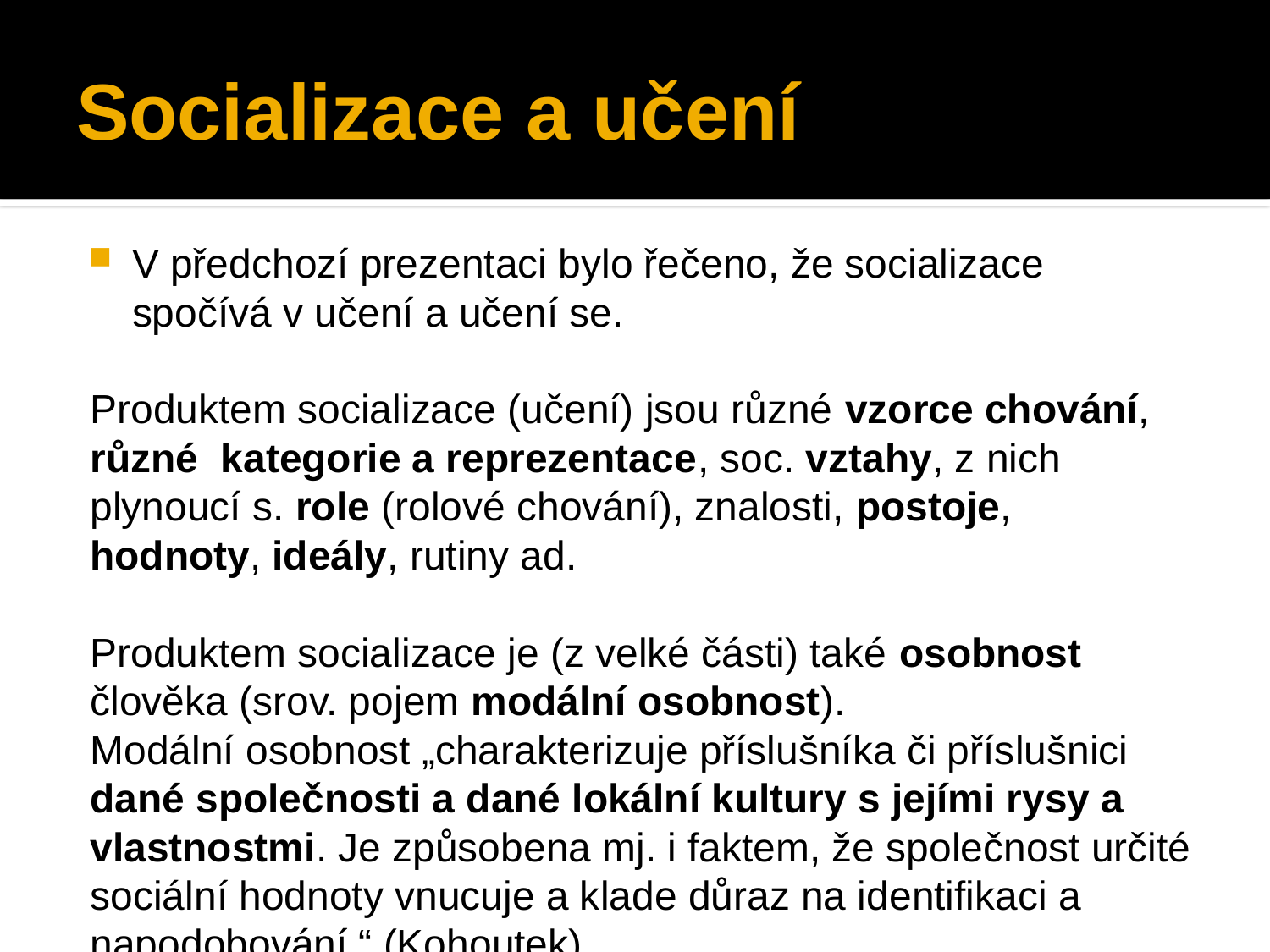

# Socializace a učení
V předchozí prezentaci bylo řečeno, že socializace spočívá v učení a učení se.

Produktem socializace (učení) jsou různé vzorce chování, různé  kategorie a reprezentace, soc. vztahy, z nich plynoucí s. role (rolové chování), znalosti, postoje, hodnoty, ideály, rutiny ad.

Produktem socializace je (z velké části) také osobnost člověka (srov. pojem modální osobnost).
Modální osobnost „charakterizuje příslušníka či příslušnici dané společnosti a dané lokální kultury s jejími rysy a vlastnostmi. Je způsobena mj. i faktem, že společnost určité sociální hodnoty vnucuje a klade důraz na identifikaci a napodobování.“ (Kohoutek)
Modální osobnost Čecha, příslušníka kmene Warao či San se liší.